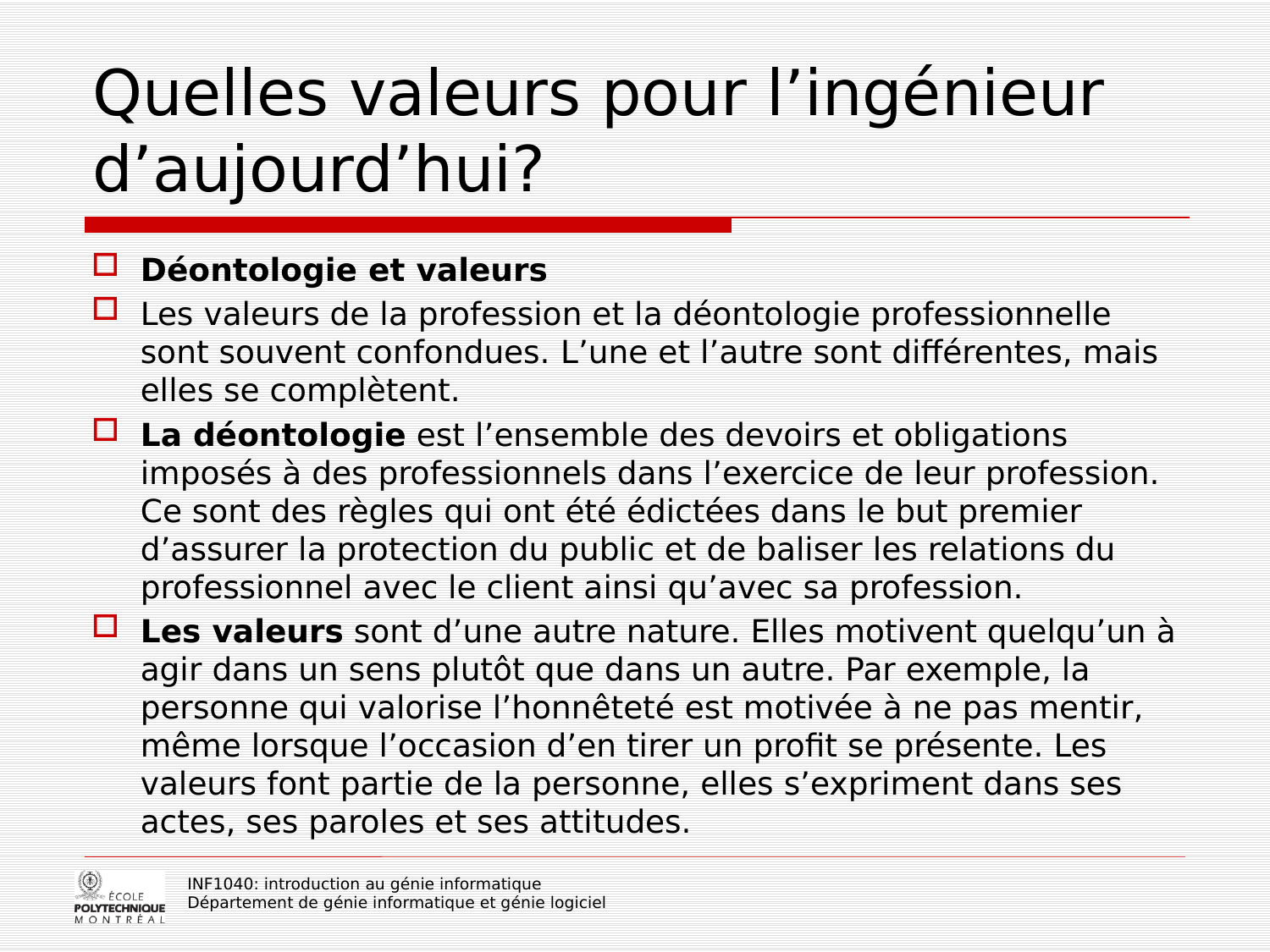

# Quelles valeurs pour l’ingénieur d’aujourd’hui?
Déontologie et valeurs
Les valeurs de la profession et la déontologie professionnelle sont souvent confondues. L’une et l’autre sont différentes, mais elles se complètent.
La déontologie est l’ensemble des devoirs et obligations imposés à des professionnels dans l’exercice de leur profession. Ce sont des règles qui ont été édictées dans le but premier d’assurer la protection du public et de baliser les relations du professionnel avec le client ainsi qu’avec sa profession.
Les valeurs sont d’une autre nature. Elles motivent quelqu’un à agir dans un sens plutôt que dans un autre. Par exemple, la personne qui valorise l’honnêteté est motivée à ne pas mentir, même lorsque l’occasion d’en tirer un profit se présente. Les valeurs font partie de la personne, elles s’expriment dans ses actes, ses paroles et ses attitudes.

INF1040: introduction au génie informatique
Département de génie informatique et génie logiciel